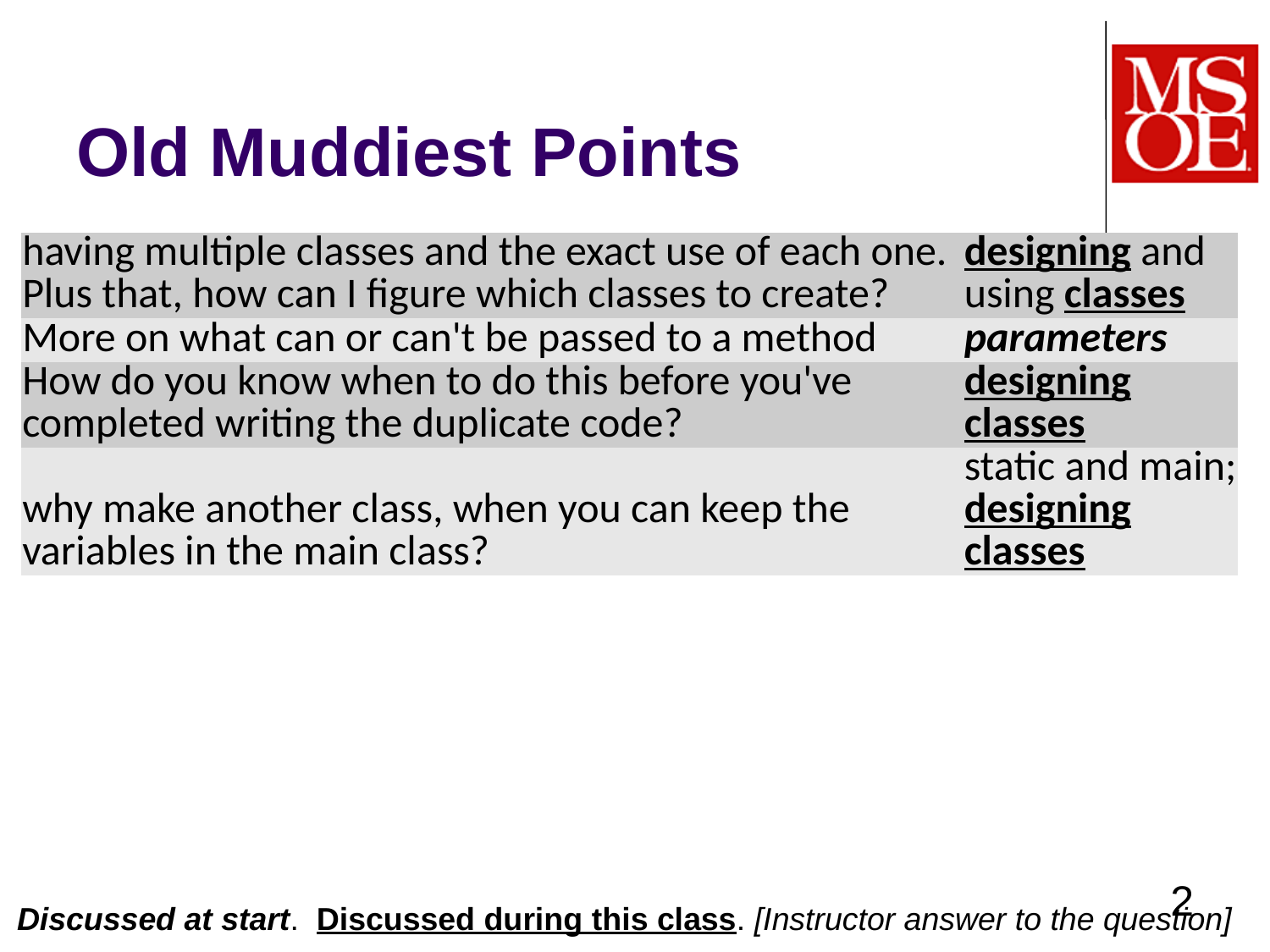

# Old Muddiest Points
| having multiple classes and the exact use of each one. Plus that, how can I figure which classes to create? | designing and using classes |
| --- | --- |
| More on what can or can't be passed to a method | parameters |
| How do you know when to do this before you've completed writing the duplicate code? | designing classes |
| why make another class, when you can keep the variables in the main class? | static and main; designing classes |
2
Discussed at start.  Discussed during this class. [Instructor answer to the question]